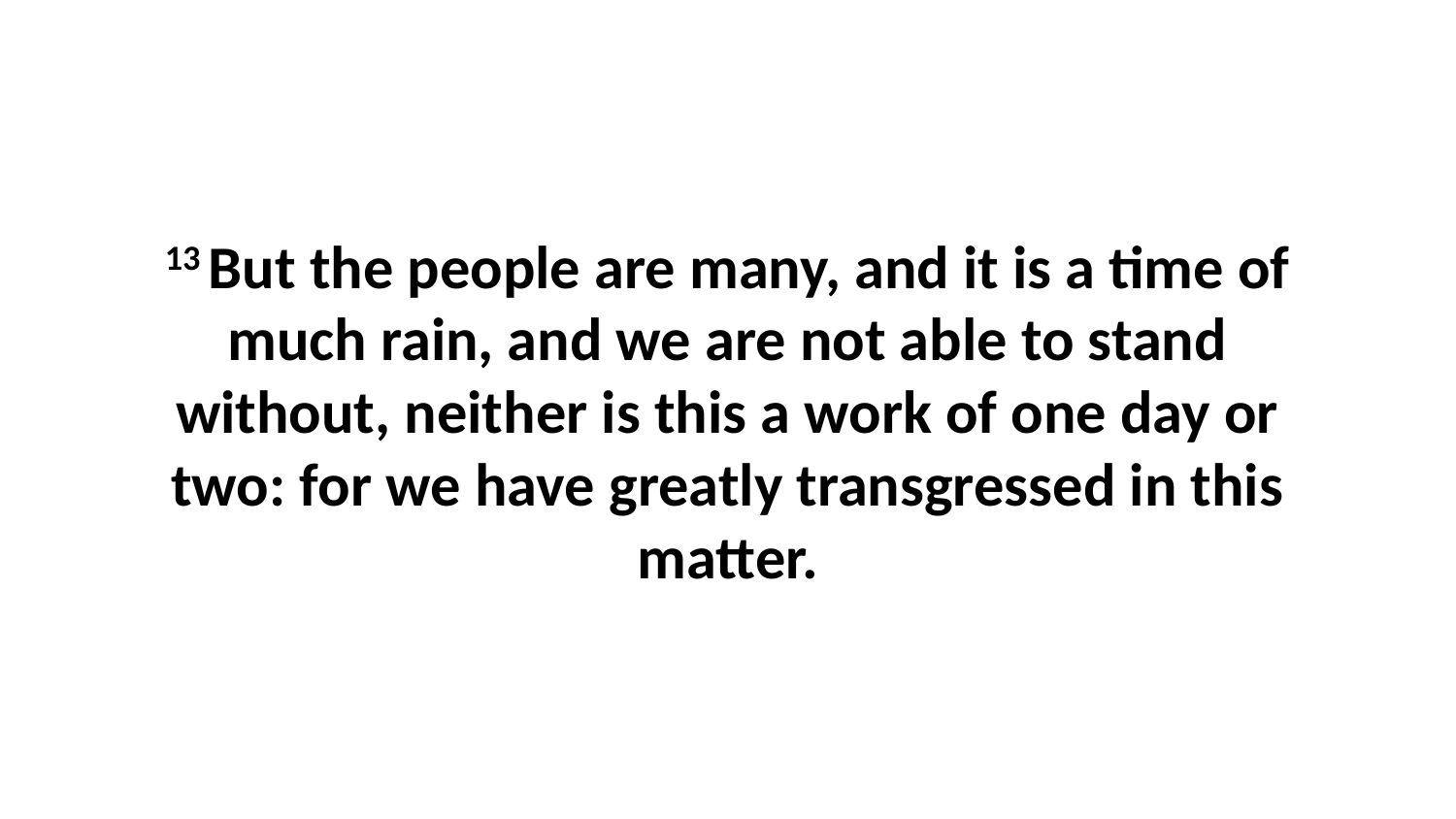

13 But the people are many, and it is a time of much rain, and we are not able to stand without, neither is this a work of one day or two: for we have greatly transgressed in this matter.